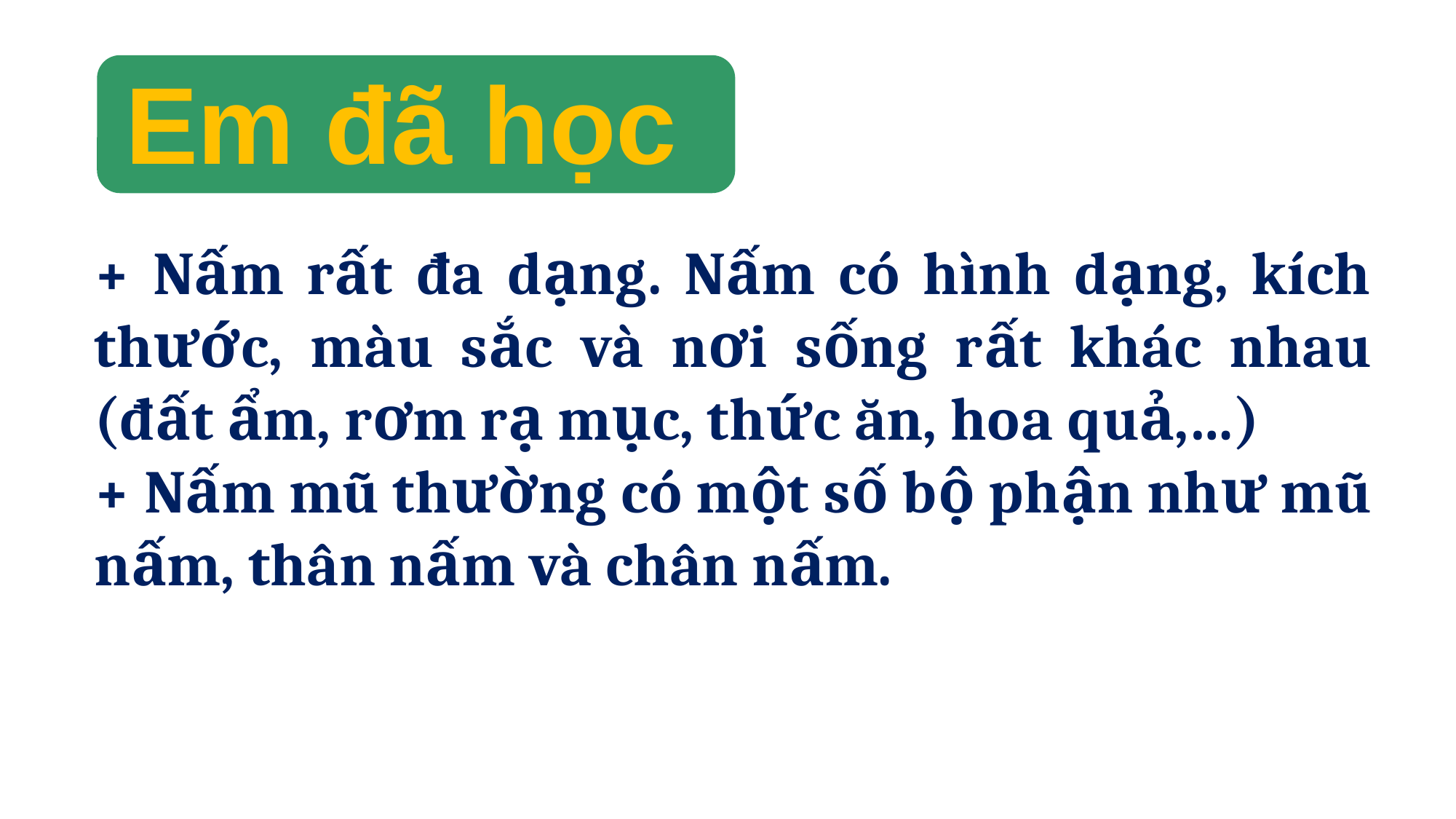

Em đã học

+ Nấm rất đa dạng. Nấm có hình dạng, kích thước, màu sắc và nơi sống rất khác nhau (đất ẩm, rơm rạ mục, thức ăn, hoa quả,…)
+ Nấm mũ thường có một số bộ phận như mũ nấm, thân nấm và chân nấm.